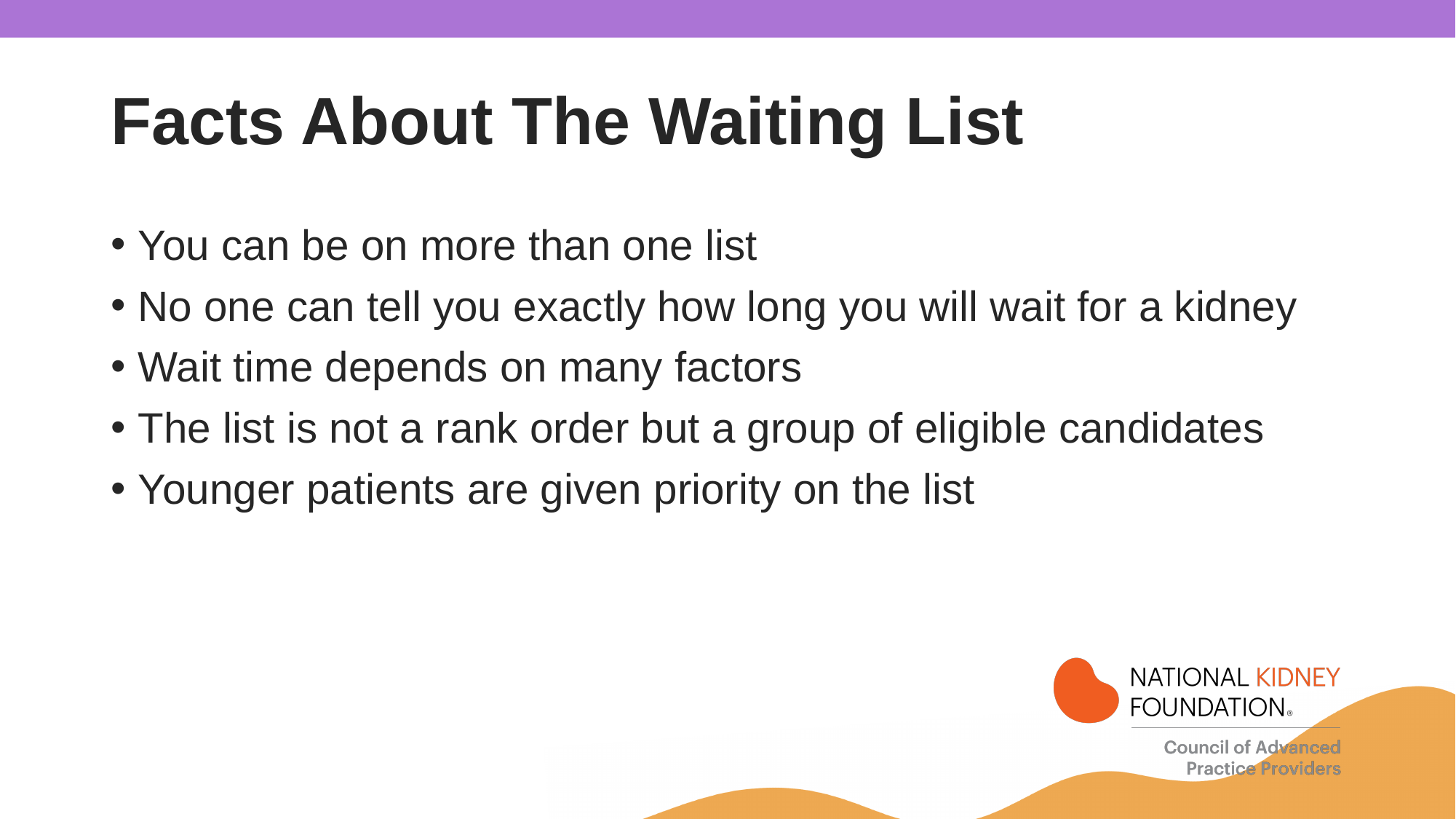

# Facts About The Waiting List
You can be on more than one list
No one can tell you exactly how long you will wait for a kidney
Wait time depends on many factors
The list is not a rank order but a group of eligible candidates
Younger patients are given priority on the list